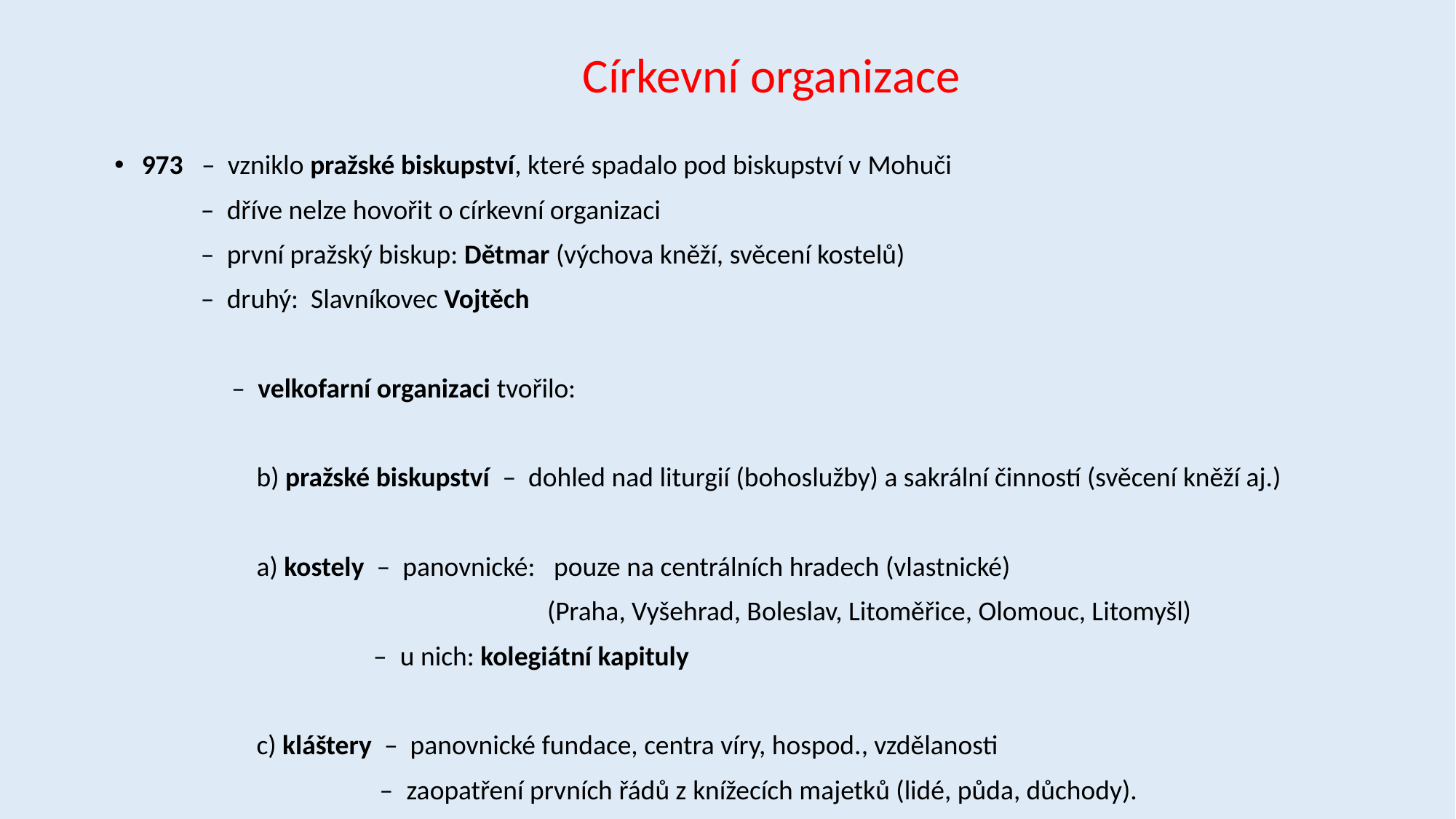

# Církevní organizace
973   –  vzniklo pražské biskupství, které spadalo pod biskupství v Mohuči
              –  dříve nelze hovořit o církevní organizaci
              –  první pražský biskup: Dětmar (výchova kněží, svěcení kostelů)
              –  druhý:  Slavníkovec Vojtěch

                   –  velkofarní organizaci tvořilo:

                       b) pražské biskupství  –  dohled nad liturgií (bohoslužby) a sakrální činností (svěcení kněží aj.)

                       a) kostely  –  panovnické:   pouze na centrálních hradech (vlastnické)
                                                                      (Praha, Vyšehrad, Boleslav, Litoměřice, Olomouc, Litomyšl)
                                          –  u nich: kolegiátní kapituly

                       c) kláštery  –  panovnické fundace, centra víry, hospod., vzdělanosti
                                           –  zaopatření prvních řádů z knížecích majetků (lidé, půda, důchody).